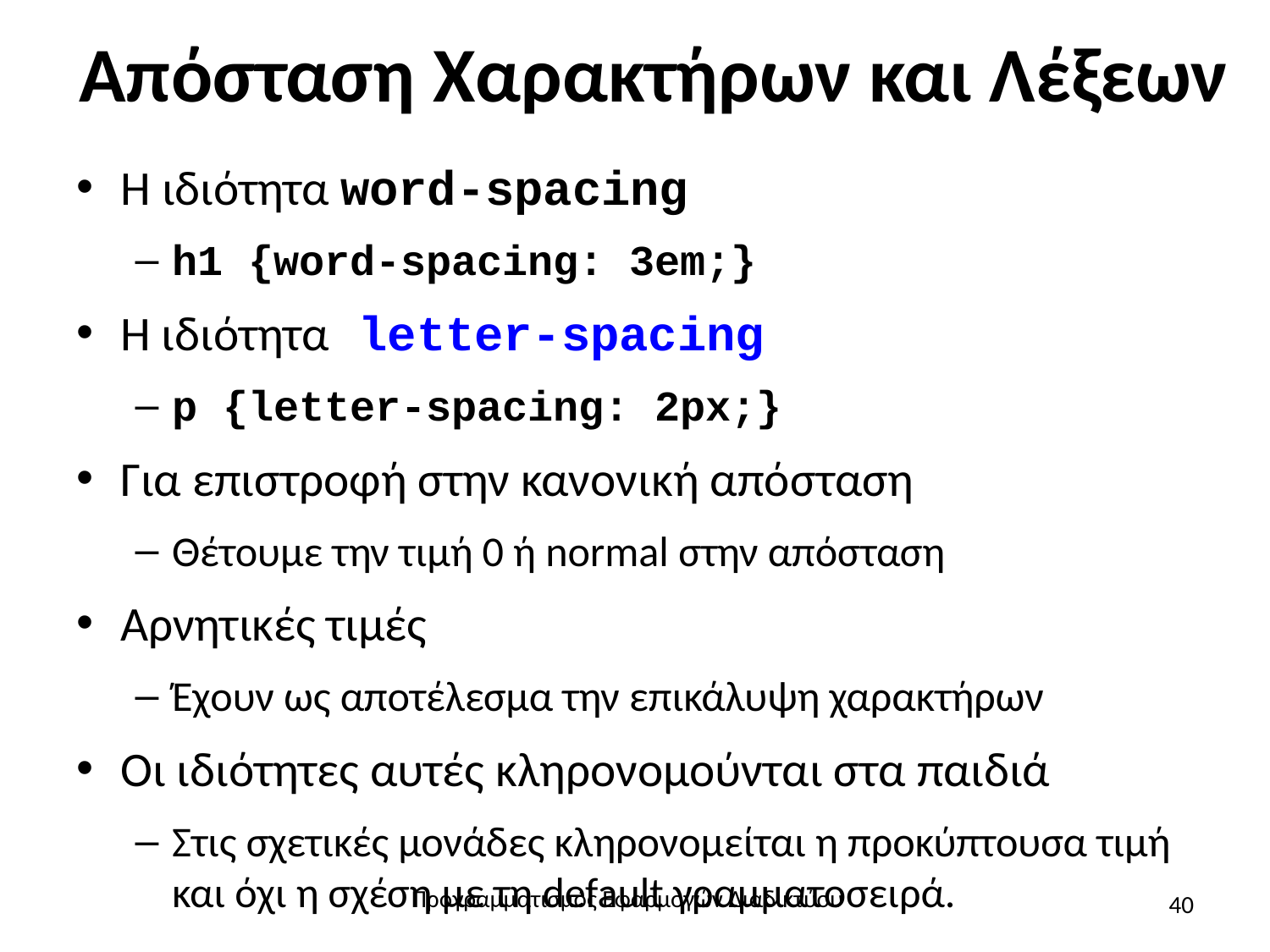

# Απόσταση Χαρακτήρων και Λέξεων
H ιδιότητα word-spacing
h1 {word-spacing: 3em;}
Η ιδιότητα letter-spacing
p {letter-spacing: 2px;}
Για επιστροφή στην κανονική απόσταση
Θέτουμε την τιμή 0 ή normal στην απόσταση
Αρνητικές τιμές
Έχουν ως αποτέλεσμα την επικάλυψη χαρακτήρων
Οι ιδιότητες αυτές κληρονομούνται στα παιδιά
Στις σχετικές μονάδες κληρονομείται η προκύπτουσα τιμή και όχι η σχέση με τη default γραμματοσειρά.
Προγραμματισμός Εφαρμογών Διαδικτύου
40